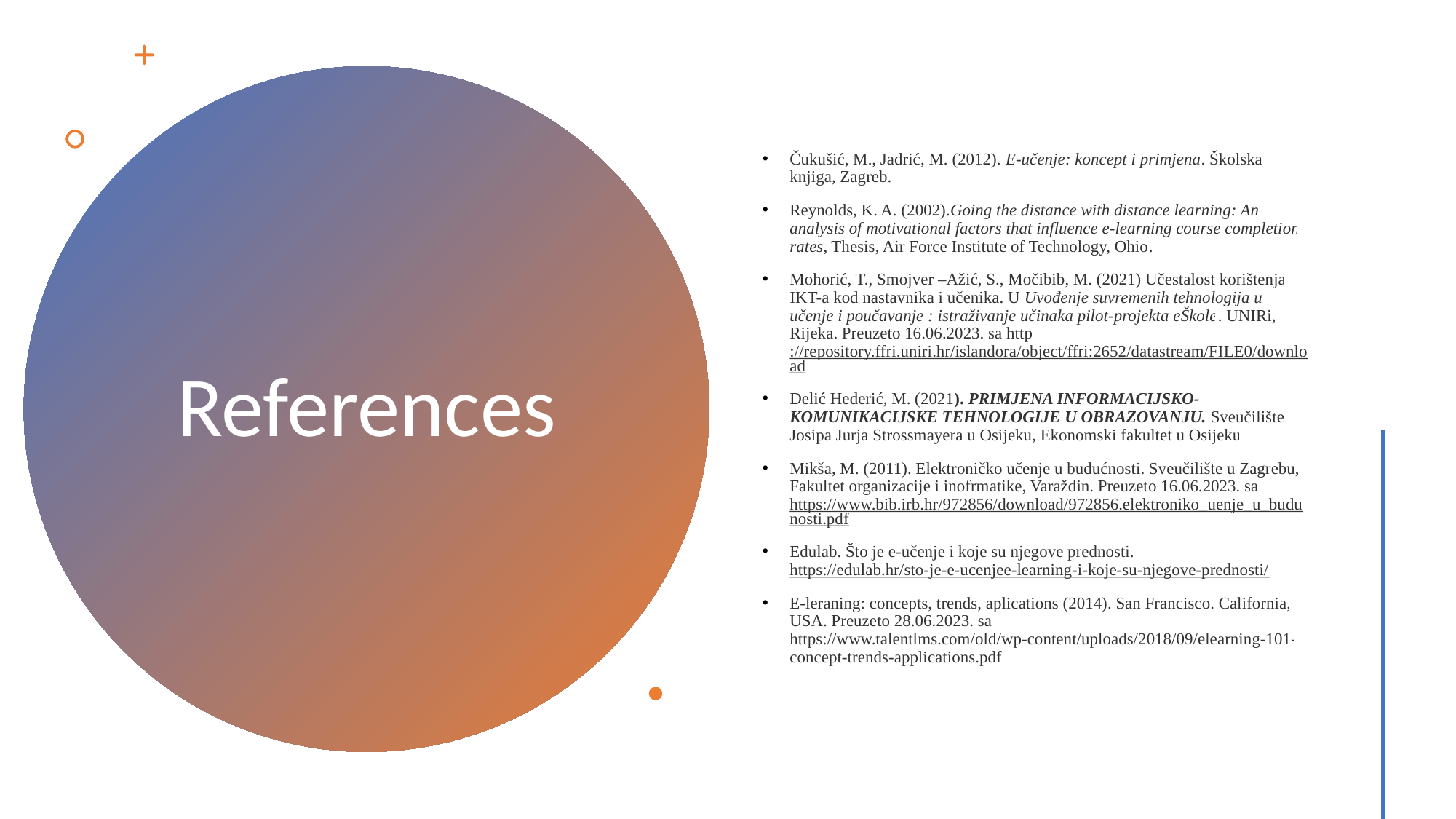

Čukušić, M., Jadrić, M. (2012). E-učenje: koncept i primjena. Školska knjiga, Zagreb.
Reynolds, K. A. (2002).Going the distance with distance learning: An analysis of motivational factors that influence e-learning course completion rates, Thesis, Air Force Institute of Technology, Ohio.
Mohorić, T., Smojver –Ažić, S., Močibib, M. (2021) Učestalost korištenja IKT-a kod nastavnika i učenika. U Uvođenje suvremenih tehnologija u učenje i poučavanje : istraživanje učinaka pilot-projekta eŠkole. UNIRi, Rijeka. Preuzeto 16.06.2023. sa http://repository.ffri.uniri.hr/islandora/object/ffri:2652/datastream/FILE0/download
Delić Hederić, M. (2021). PRIMJENA INFORMACIJSKO-KOMUNIKACIJSKE TEHNOLOGIJE U OBRAZOVANJU. Sveučilište Josipa Jurja Strossmayera u Osijeku, Ekonomski fakultet u Osijeku
Mikša, M. (2011). Elektroničko učenje u budućnosti. Sveučilište u Zagrebu, Fakultet organizacije i inofrmatike, Varaždin. Preuzeto 16.06.2023. sa https://www.bib.irb.hr/972856/download/972856.elektroniko_uenje_u_budunosti.pdf
Edulab. Što je e-učenje i koje su njegove prednosti. https://edulab.hr/sto-je-e-ucenjee-learning-i-koje-su-njegove-prednosti/
E-leraning: concepts, trends, aplications (2014). San Francisco. California, USA. Preuzeto 28.06.2023. sa https://www.talentlms.com/old/wp-content/uploads/2018/09/elearning-101-concept-trends-applications.pdf

# References